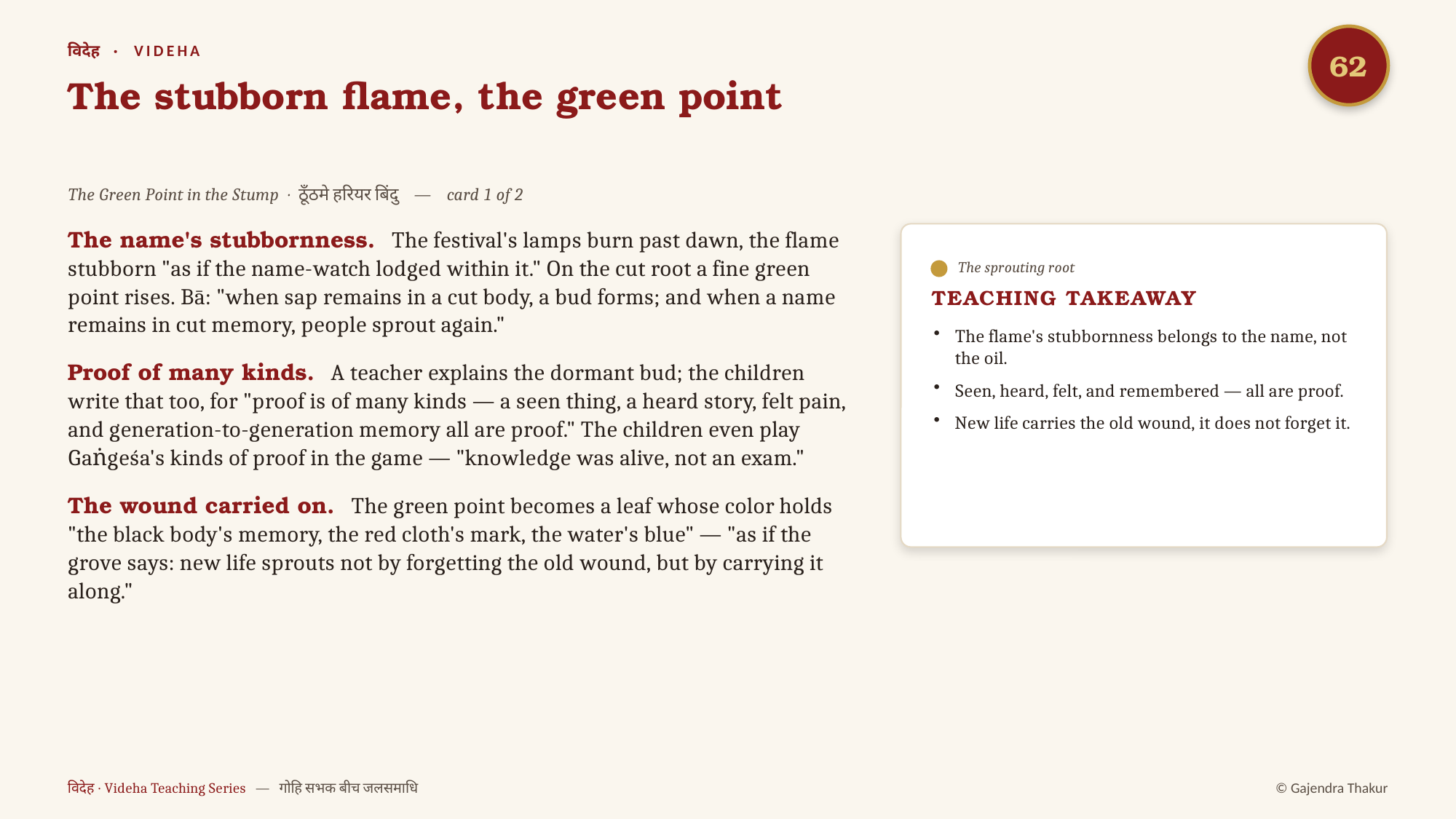

62
विदेह  ·  VIDEHA
The stubborn flame, the green point
The Green Point in the Stump  ·  ठूँठमे हरियर बिंदु    —    card 1 of 2
The name's stubbornness.  The festival's lamps burn past dawn, the flame stubborn "as if the name-watch lodged within it." On the cut root a fine green point rises. Bā: "when sap remains in a cut body, a bud forms; and when a name remains in cut memory, people sprout again."
Proof of many kinds.  A teacher explains the dormant bud; the children write that too, for "proof is of many kinds — a seen thing, a heard story, felt pain, and generation-to-generation memory all are proof." The children even play Gaṅgeśa's kinds of proof in the game — "knowledge was alive, not an exam."
The wound carried on.  The green point becomes a leaf whose color holds "the black body's memory, the red cloth's mark, the water's blue" — "as if the grove says: new life sprouts not by forgetting the old wound, but by carrying it along."

The sprouting root

TEACHING TAKEAWAY
The flame's stubbornness belongs to the name, not the oil.
Seen, heard, felt, and remembered — all are proof.
New life carries the old wound, it does not forget it.
विदेह · Videha Teaching Series   —   गोहि सभक बीच जलसमाधि
© Gajendra Thakur